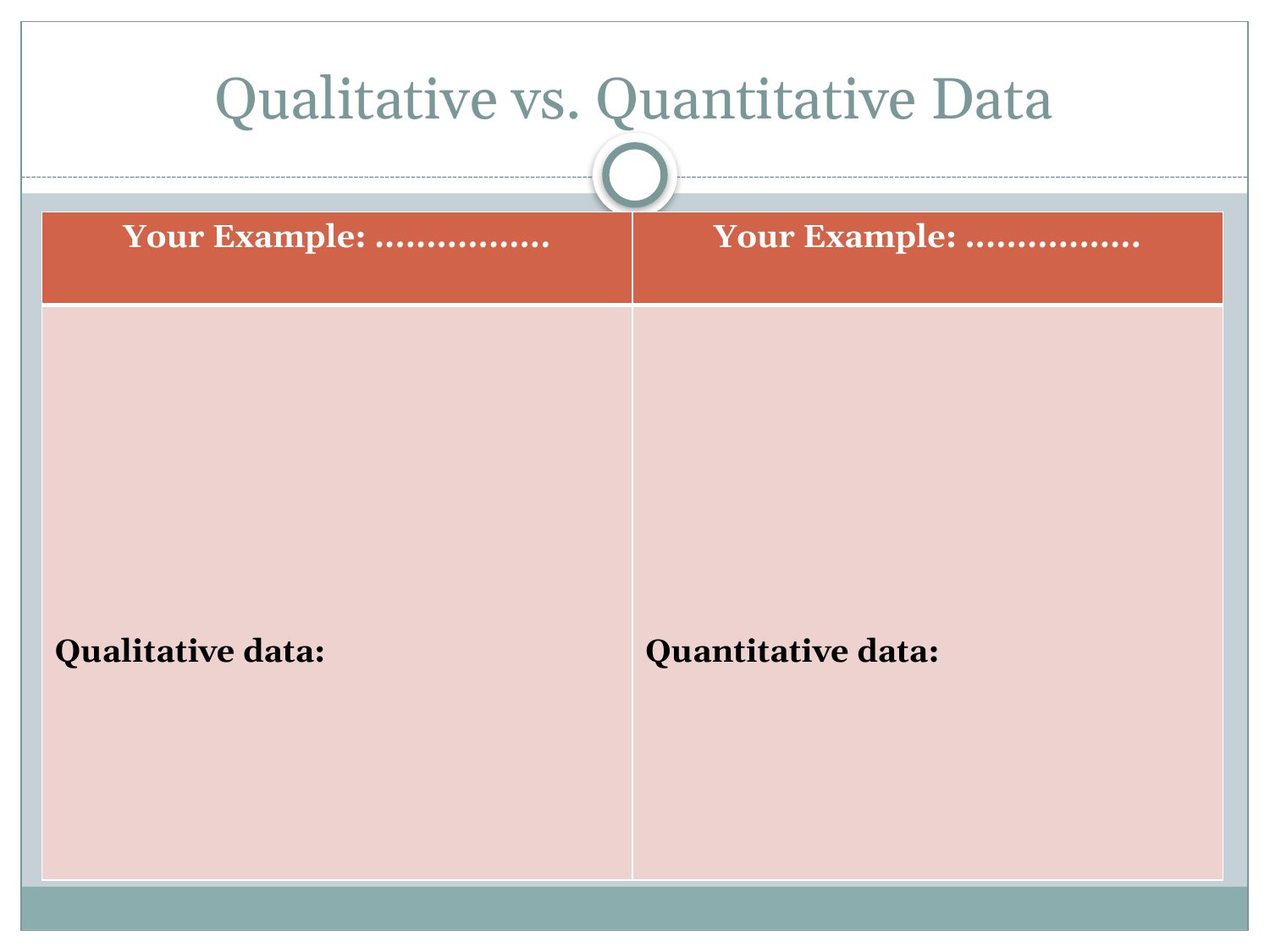

# Qualitative vs. Quantitative Data
| Your Example: ................. | Your Example: ................. |
| --- | --- |
| Qualitative data: | Quantitative data: |